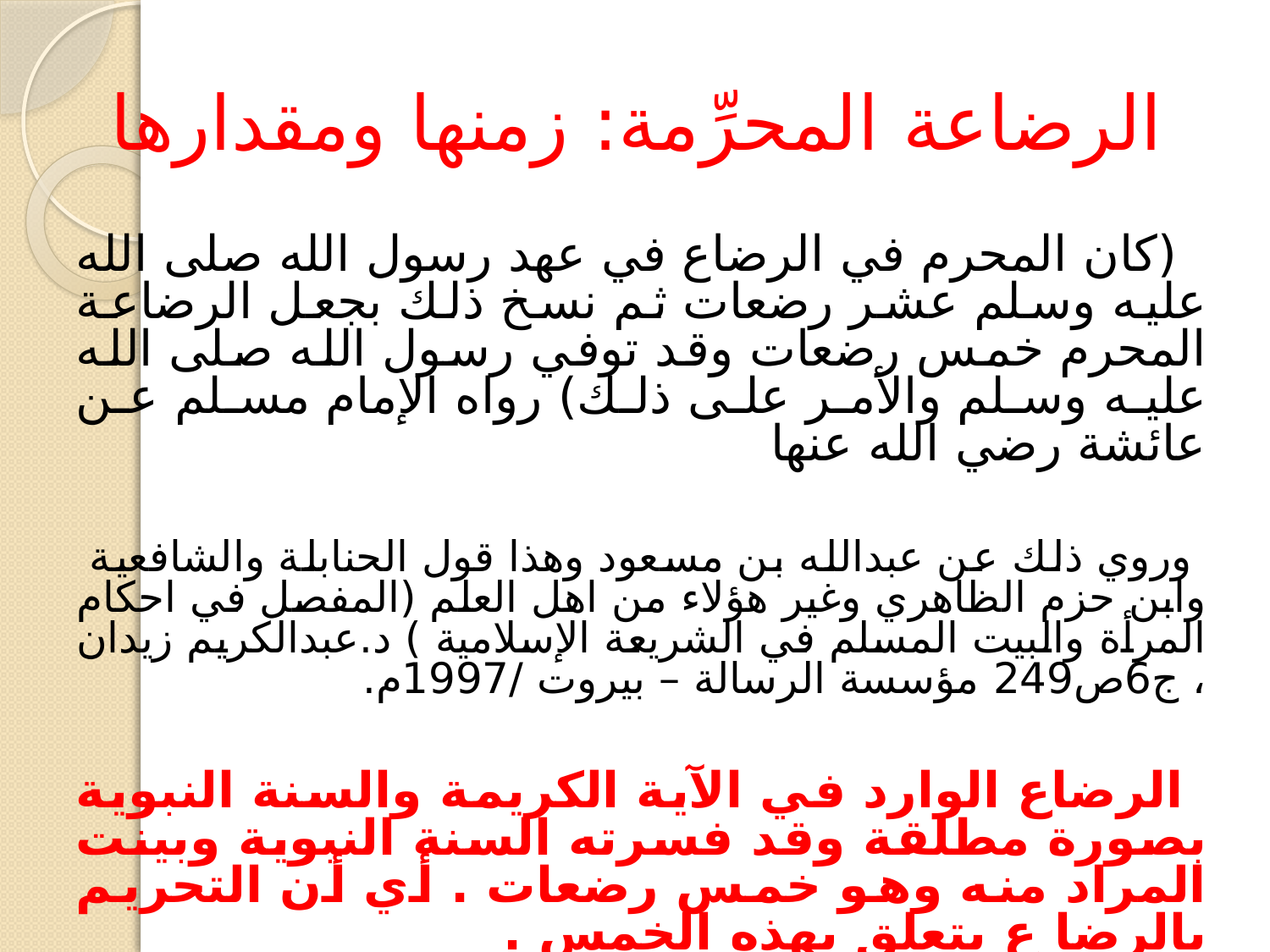

# الرضاعة المحرِّمة: زمنها ومقدارها

     (كان المحرم في الرضاع في عهد رسول الله صلى الله عليه وسلم عشر رضعات ثم نسخ ذلك بجعل الرضاعة المحرم خمس رضعات وقد توفي رسول الله صلى الله عليه وسلم والأمر على ذلك) رواه الإمام مسلم عن عائشة رضي الله عنها

    وروي ذلك عن عبدالله بن مسعود وهذا قول الحنابلة والشافعية  وابن حزم الظاهري وغير هؤلاء من اهل العلم (المفصل في احكام المرأة والبيت المسلم في الشريعة الإسلامية ) د.عبدالكريم زيدان ، ج6ص249 مؤسسة الرسالة – بيروت /1997م.

    الرضاع الوارد في الآية الكريمة والسنة النبوية بصورة مطلقة وقد فسرته السنة النبوية وبينت المراد منه وهو خمس رضعات . أي أن التحريم بالرضا ع يتعلق بهذه الخمس .